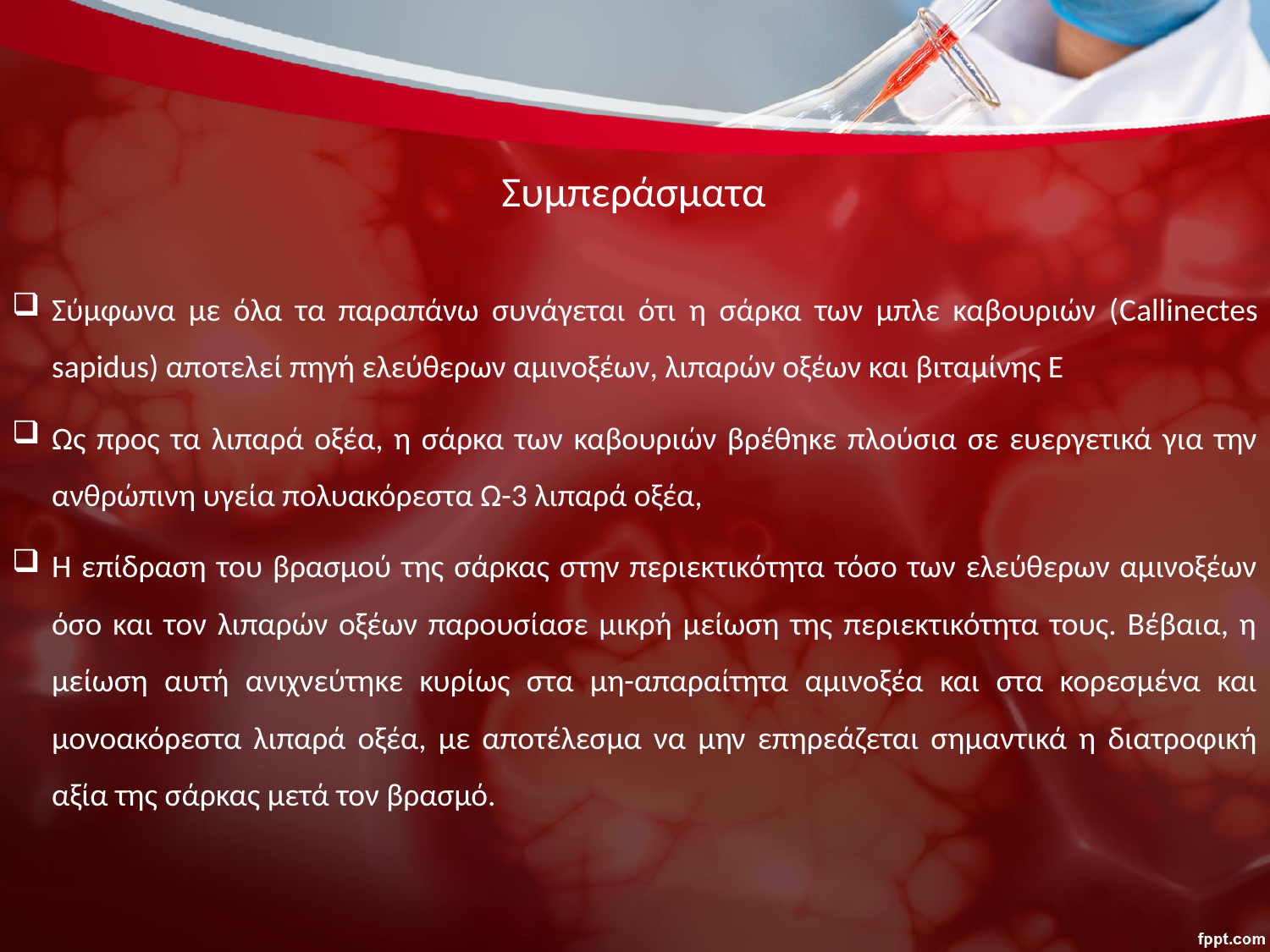

# Συμπεράσματα
Σύμφωνα με όλα τα παραπάνω συνάγεται ότι η σάρκα των μπλε καβουριών (Callinectes sapidus) αποτελεί πηγή ελεύθερων αμινοξέων, λιπαρών οξέων και βιταμίνης Ε
Ως προς τα λιπαρά οξέα, η σάρκα των καβουριών βρέθηκε πλούσια σε ευεργετικά για την ανθρώπινη υγεία πολυακόρεστα Ω-3 λιπαρά οξέα,
Η επίδραση του βρασμού της σάρκας στην περιεκτικότητα τόσο των ελεύθερων αμινοξέων όσο και τον λιπαρών οξέων παρουσίασε μικρή μείωση της περιεκτικότητα τους. Βέβαια, η μείωση αυτή ανιχνεύτηκε κυρίως στα μη-απαραίτητα αμινοξέα και στα κορεσμένα και μονοακόρεστα λιπαρά οξέα, με αποτέλεσμα να μην επηρεάζεται σημαντικά η διατροφική αξία της σάρκας μετά τον βρασμό.